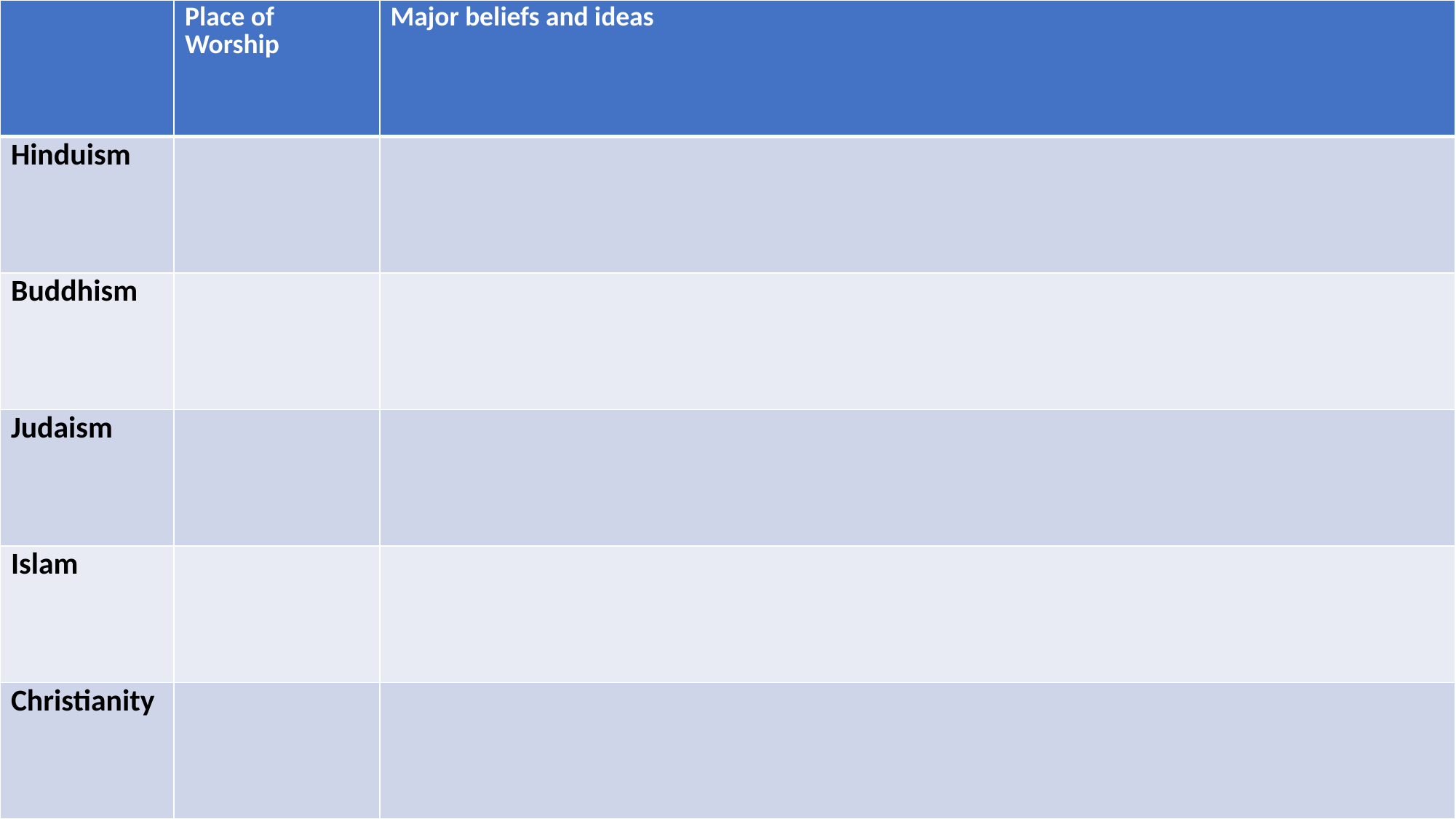

|  | Place of Worship | Major beliefs and ideas |
| --- | --- | --- |
| Hinduism |  |  |
| Buddhism |  |  |
| Judaism |  |  |
| Islam |  |  |
| Christianity |  |  |